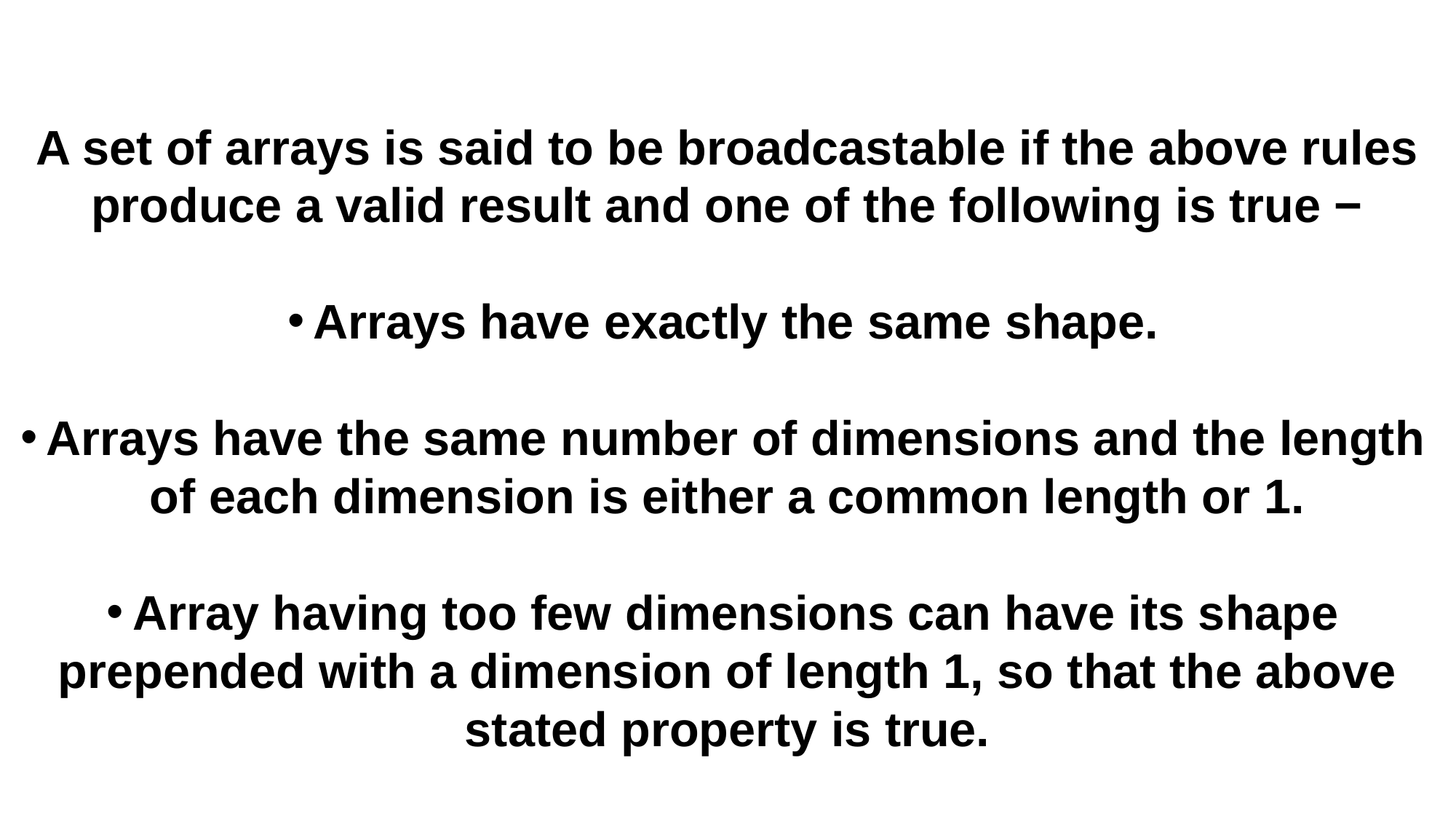

A set of arrays is said to be broadcastable if the above rules produce a valid result and one of the following is true −

Arrays have exactly the same shape.

Arrays have the same number of dimensions and the length of each dimension is either a common length or 1.

Array having too few dimensions can have its shape prepended with a dimension of length 1, so that the above stated property is true.